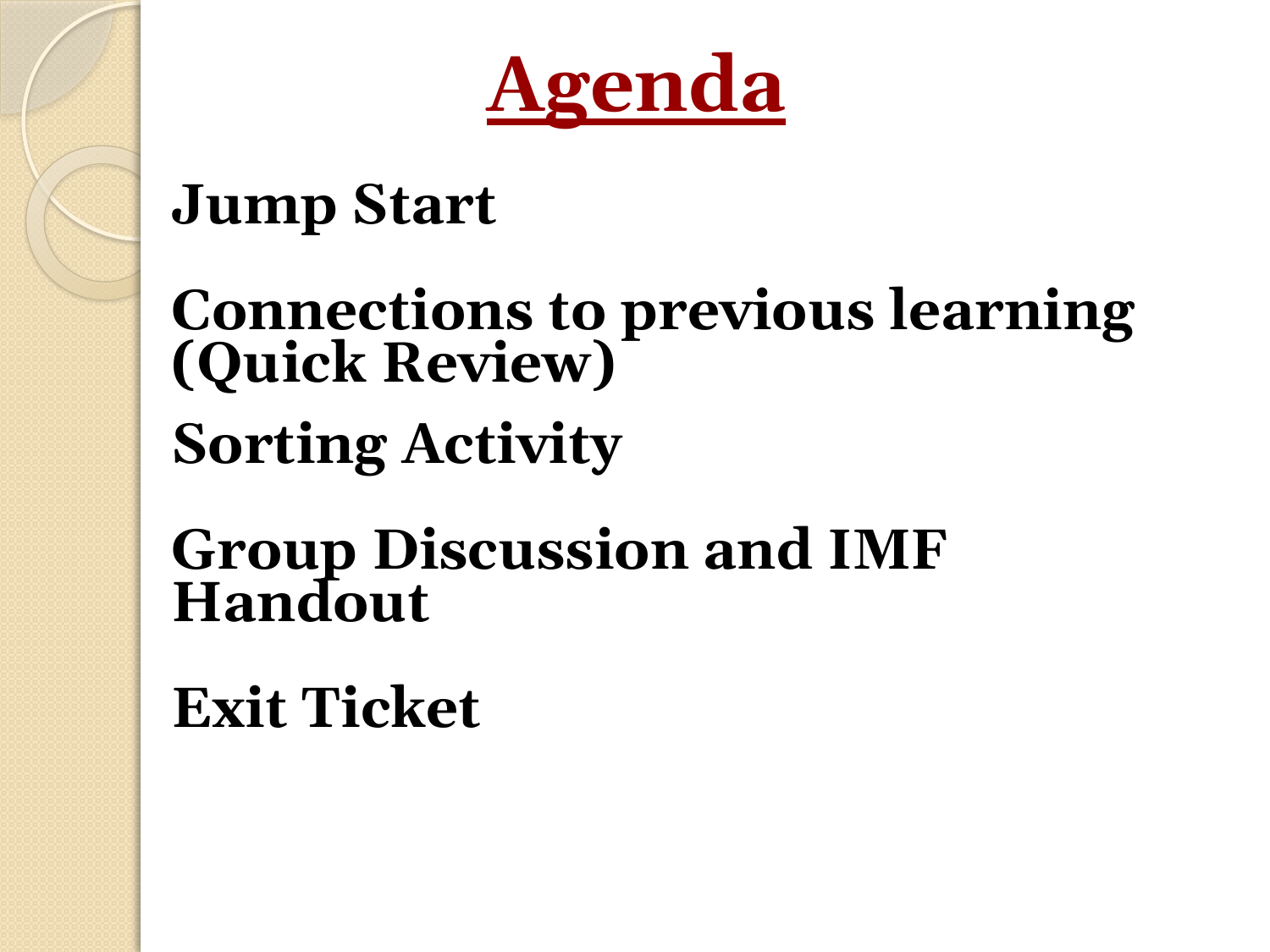

# Agenda
Jump Start
Connections to previous learning (Quick Review)
Sorting Activity
Group Discussion and IMF Handout
Exit Ticket